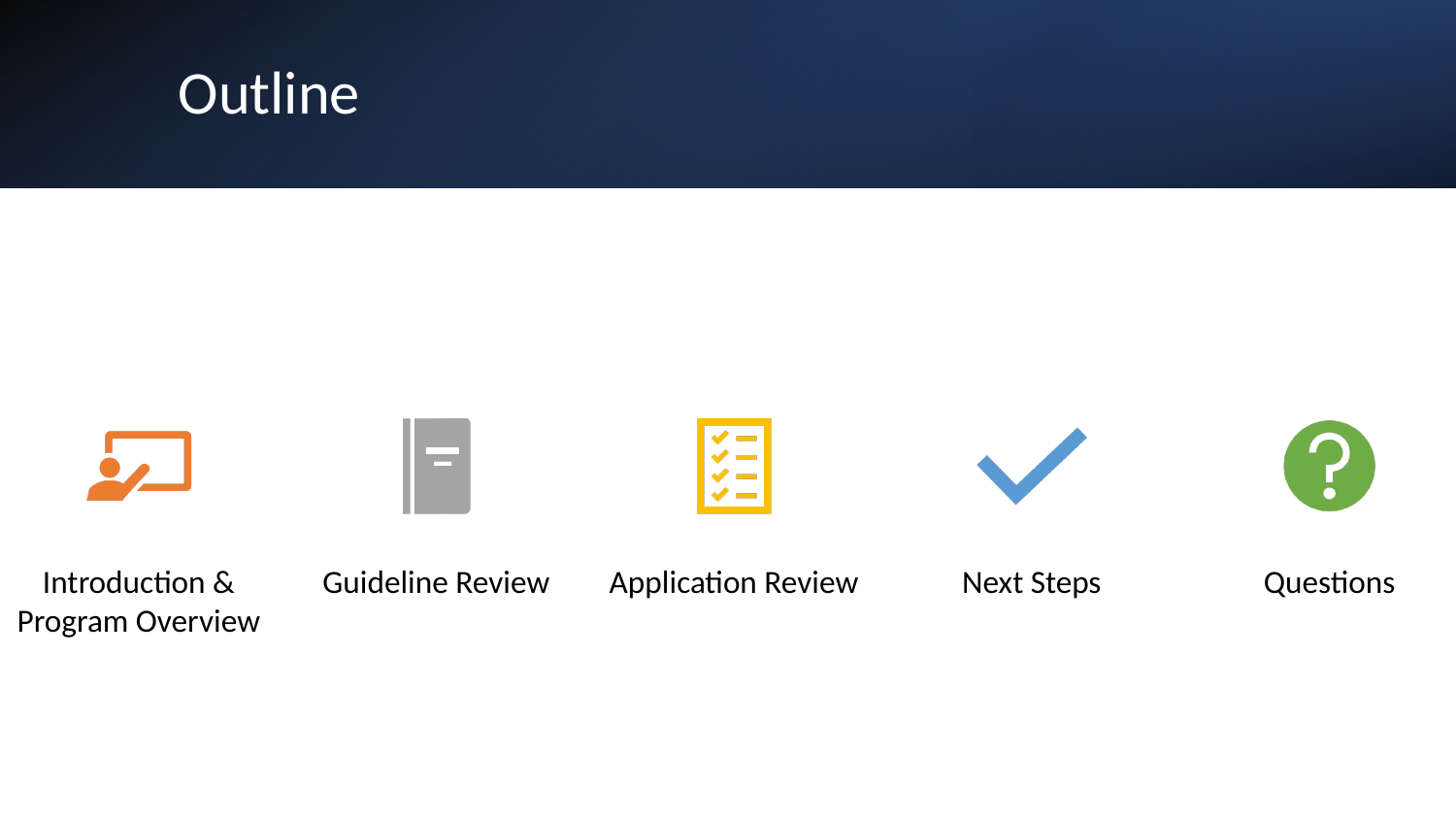

# Outline
Introduction & Program Overview
Guideline Review
Application Review
Next Steps
Questions